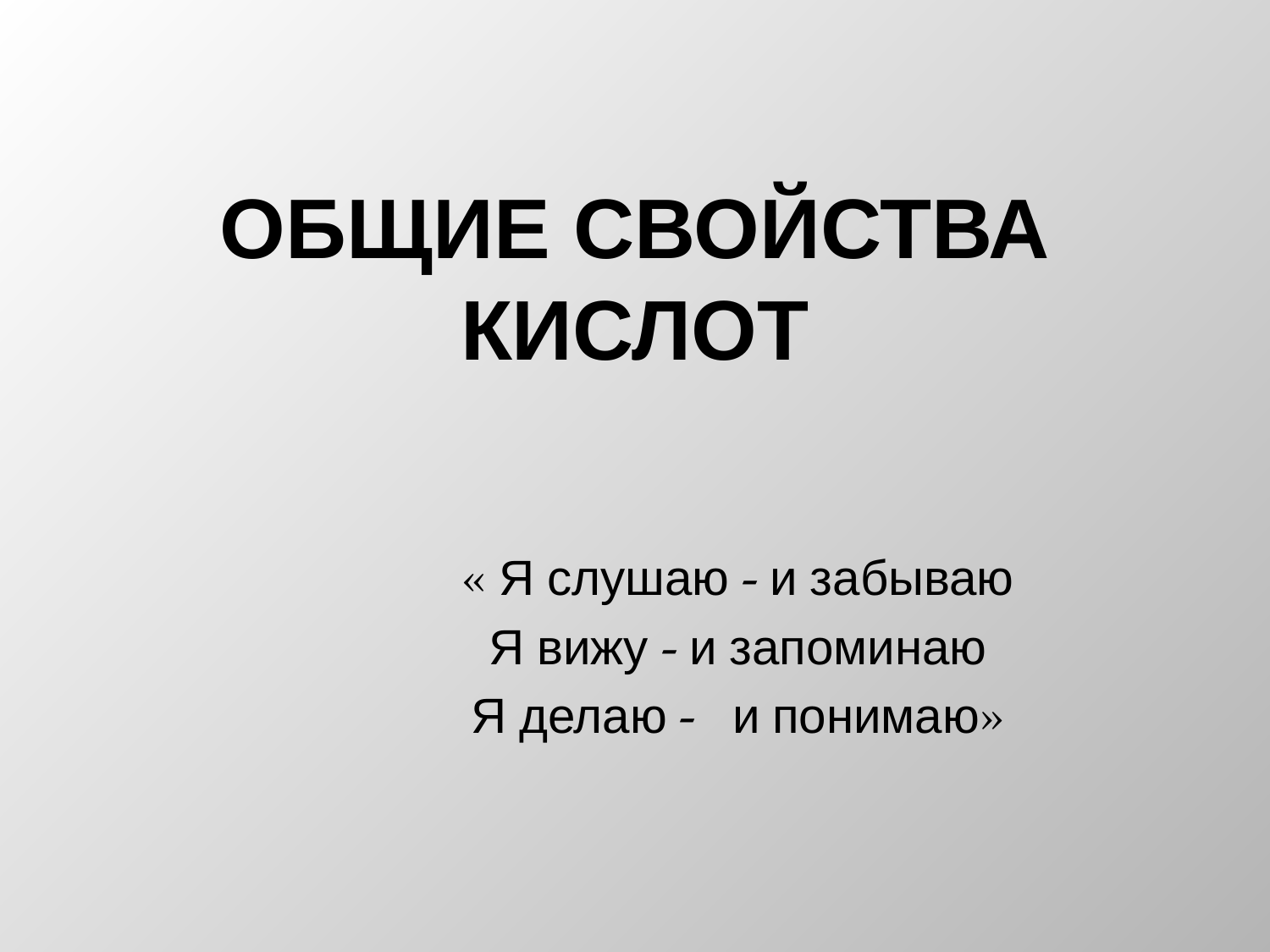

# Общие свойства кислот
« Я слушаю - и забываю
Я вижу - и запоминаю
Я делаю -   и понимаю»